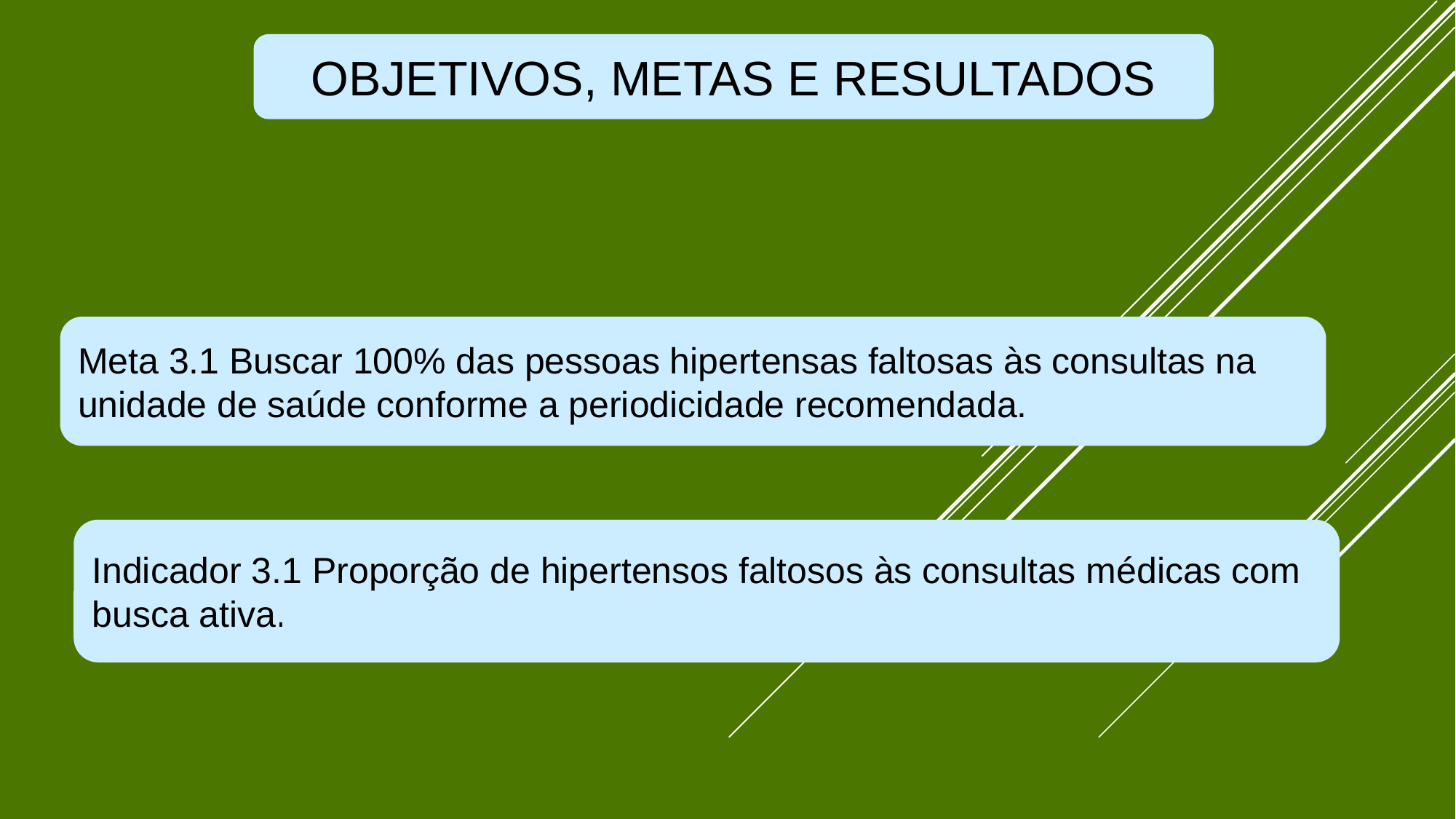

OBJETIVOS, METAS E RESULTADOS
Meta 3.1 Buscar 100% das pessoas hipertensas faltosas às consultas na unidade de saúde conforme a periodicidade recomendada.
Indicador 3.1 Proporção de hipertensos faltosos às consultas médicas com busca ativa.